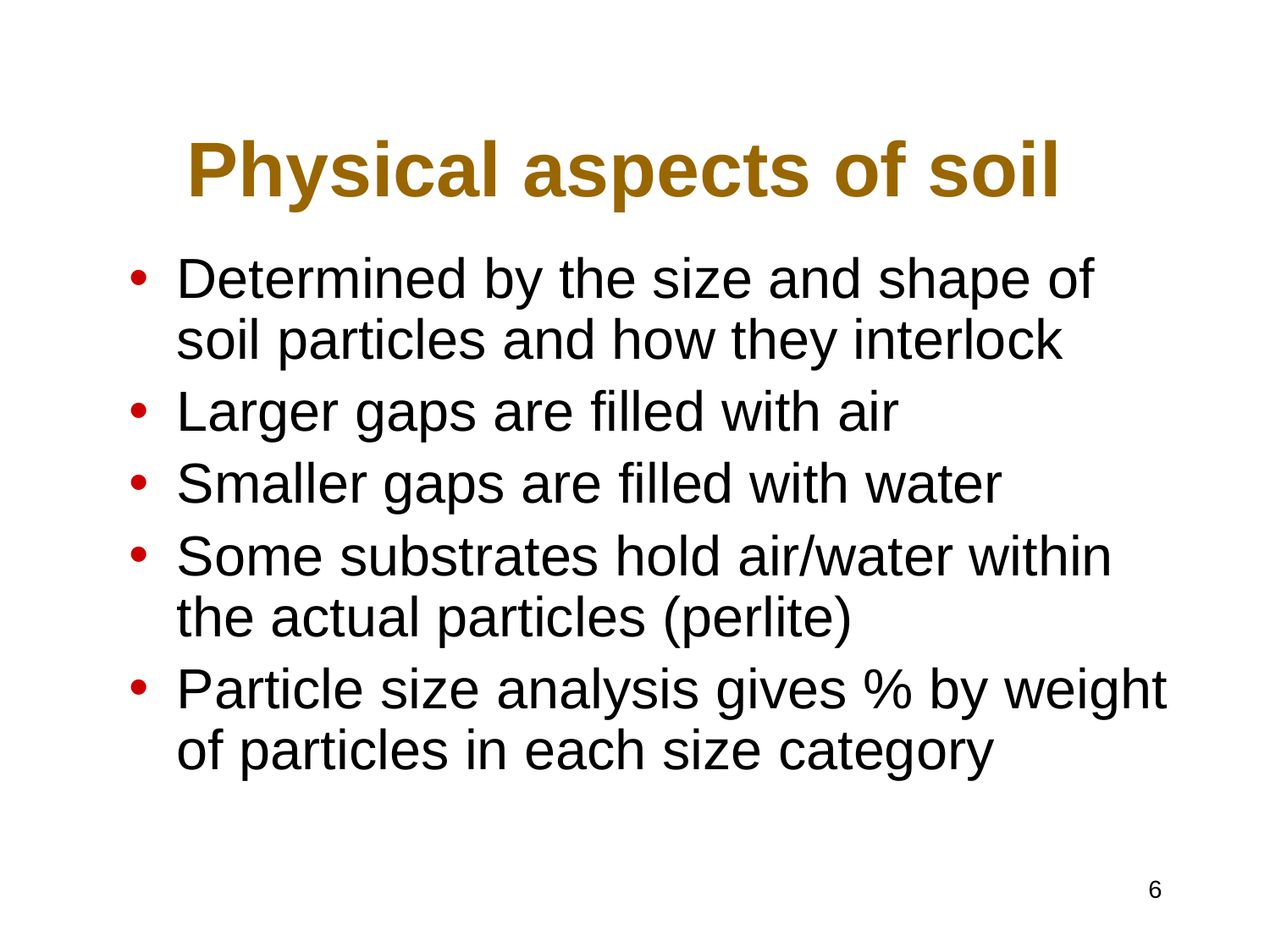

# Physical aspects of soil
Determined by the size and shape of soil particles and how they interlock
Larger gaps are filled with air
Smaller gaps are filled with water
Some substrates hold air/water within the actual particles (perlite)
Particle size analysis gives % by weight of particles in each size category
6